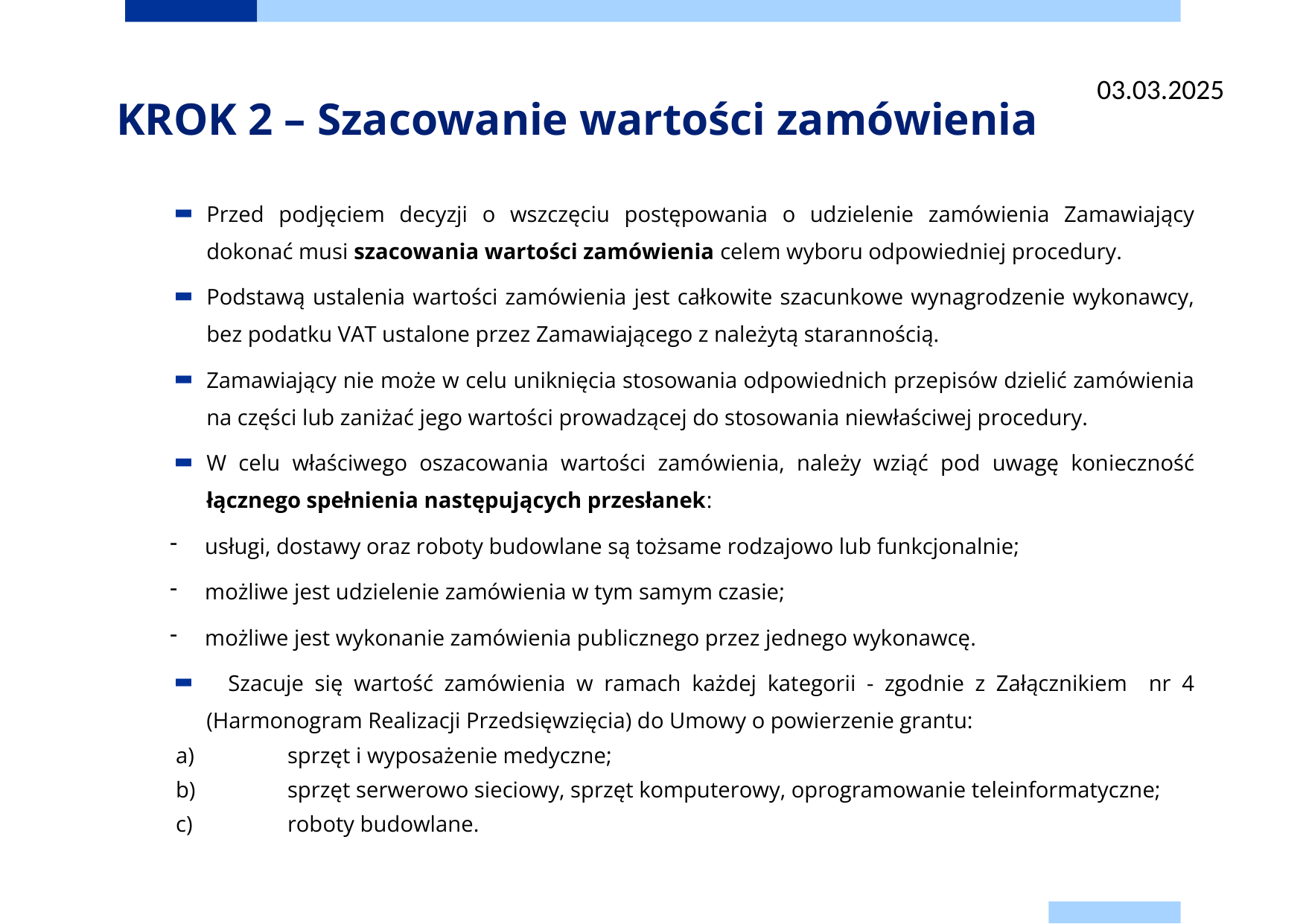

03.03.2025
# KROK 2 – Szacowanie wartości zamówienia
Przed podjęciem decyzji o wszczęciu postępowania o udzielenie zamówienia Zamawiający dokonać musi szacowania wartości zamówienia celem wyboru odpowiedniej procedury.
Podstawą ustalenia wartości zamówienia jest całkowite szacunkowe wynagrodzenie wykonawcy, bez podatku VAT ustalone przez Zamawiającego z należytą starannością.
Zamawiający nie może w celu uniknięcia stosowania odpowiednich przepisów dzielić zamówienia na części lub zaniżać jego wartości prowadzącej do stosowania niewłaściwej procedury.
W celu właściwego oszacowania wartości zamówienia, należy wziąć pod uwagę konieczność łącznego spełnienia następujących przesłanek:
usługi, dostawy oraz roboty budowlane są tożsame rodzajowo lub funkcjonalnie;
możliwe jest udzielenie zamówienia w tym samym czasie;
możliwe jest wykonanie zamówienia publicznego przez jednego wykonawcę.
  Szacuje się wartość zamówienia w ramach każdej kategorii - zgodnie z Załącznikiem  nr 4 (Harmonogram Realizacji Przedsięwzięcia) do Umowy o powierzenie grantu:
a)	sprzęt i wyposażenie medyczne;
b)	sprzęt serwerowo sieciowy, sprzęt komputerowy, oprogramowanie teleinformatyczne;
c)	roboty budowlane.